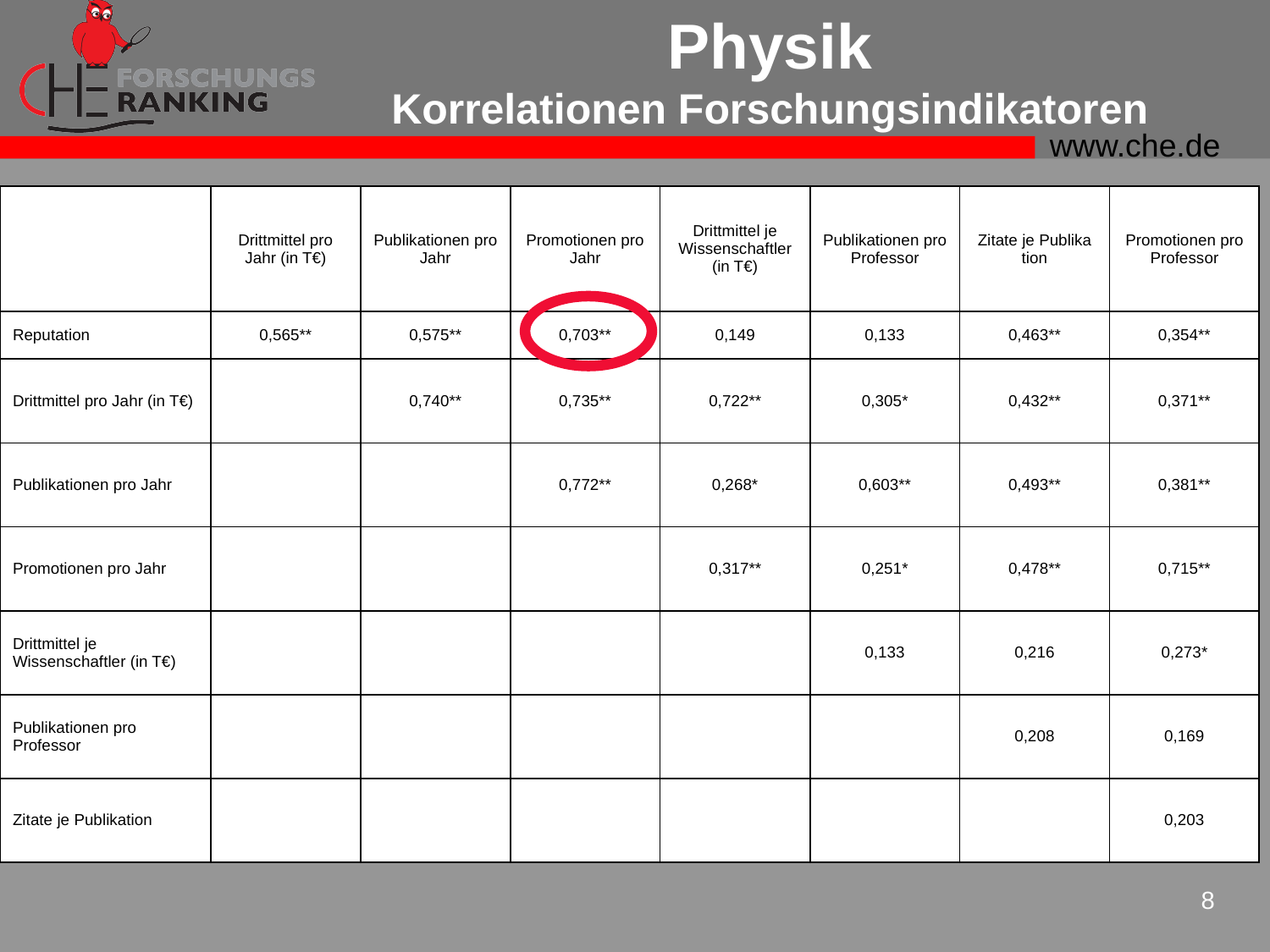

# Physik Korrelationen Forschungsindikatoren
|  | Drittmittel pro Jahr (in T€) | Publika­tionen pro Jahr | Promo­tionen pro Jahr | Drittmittel je Wissen­schaftler (in T€) | Publika­tionen pro Professor | Zitate je Publika­tion | Promo­tionen pro Professor |
| --- | --- | --- | --- | --- | --- | --- | --- |
| Reputation | 0,565\*\* | 0,575\*\* | 0,703\*\* | 0,149 | 0,133 | 0,463\*\* | 0,354\*\* |
| Drittmittel pro Jahr (in T€) |  | 0,740\*\* | 0,735\*\* | 0,722\*\* | 0,305\* | 0,432\*\* | 0,371\*\* |
| Publikationen pro Jahr |  |  | 0,772\*\* | 0,268\* | 0,603\*\* | 0,493\*\* | 0,381\*\* |
| Promotionen pro Jahr |  |  |  | 0,317\*\* | 0,251\* | 0,478\*\* | 0,715\*\* |
| Drittmittel je Wissenschaftler (in T€) |  |  |  |  | 0,133 | 0,216 | 0,273\* |
| Publikationen pro Professor |  |  |  |  |  | 0,208 | 0,169 |
| Zitate je Publikation |  |  |  |  |  |  | 0,203 |

8